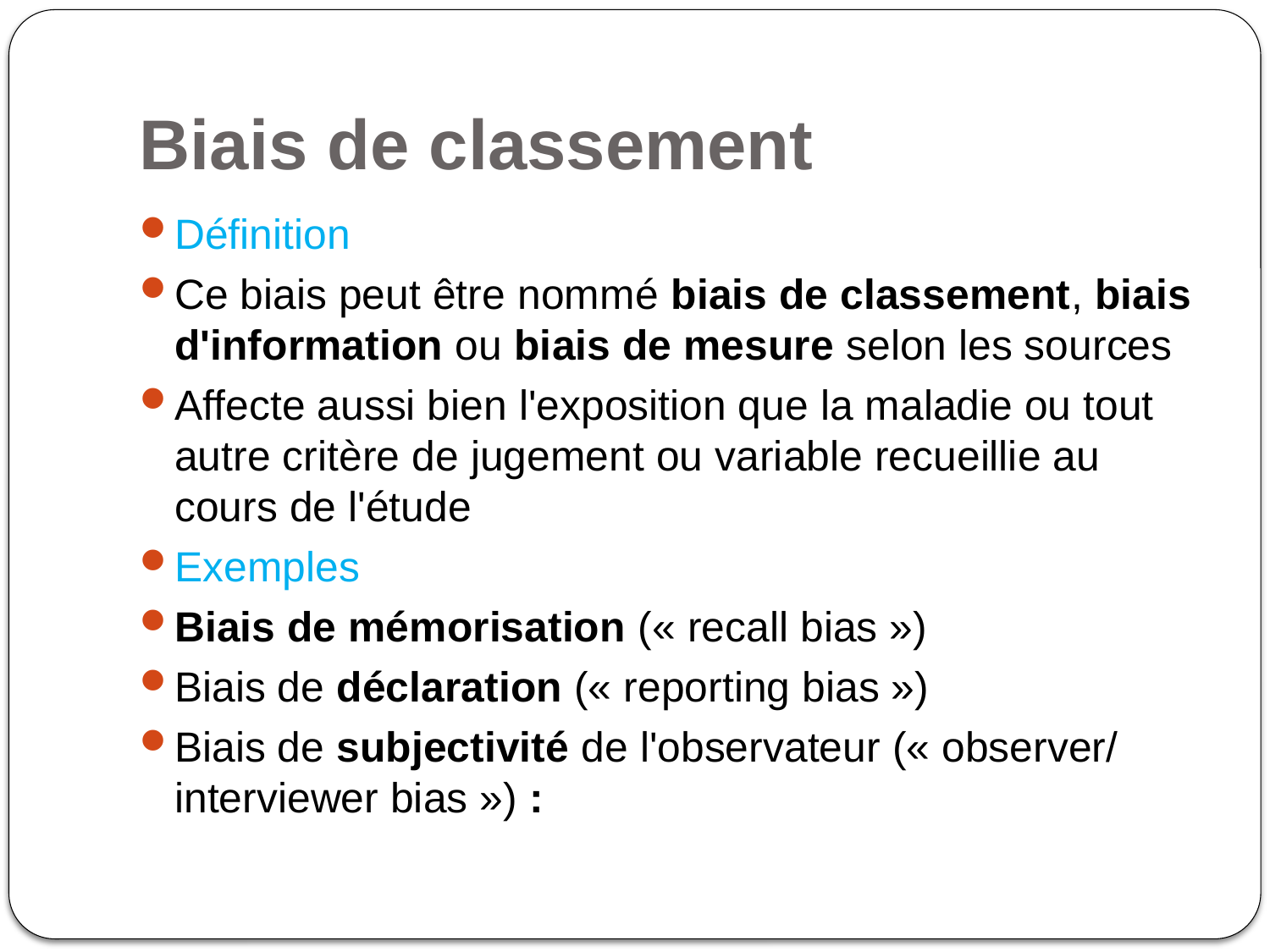

# Biais de classement
Définition
Ce biais peut être nommé biais de classement, biais d'information ou biais de mesure selon les sources
Affecte aussi bien l'exposition que la maladie ou tout autre critère de jugement ou variable recueillie au cours de l'étude
Exemples
Biais de mémorisation (« recall bias »)
Biais de déclaration (« reporting bias »)
Biais de subjectivité de l'observateur (« observer/ interviewer bias ») :